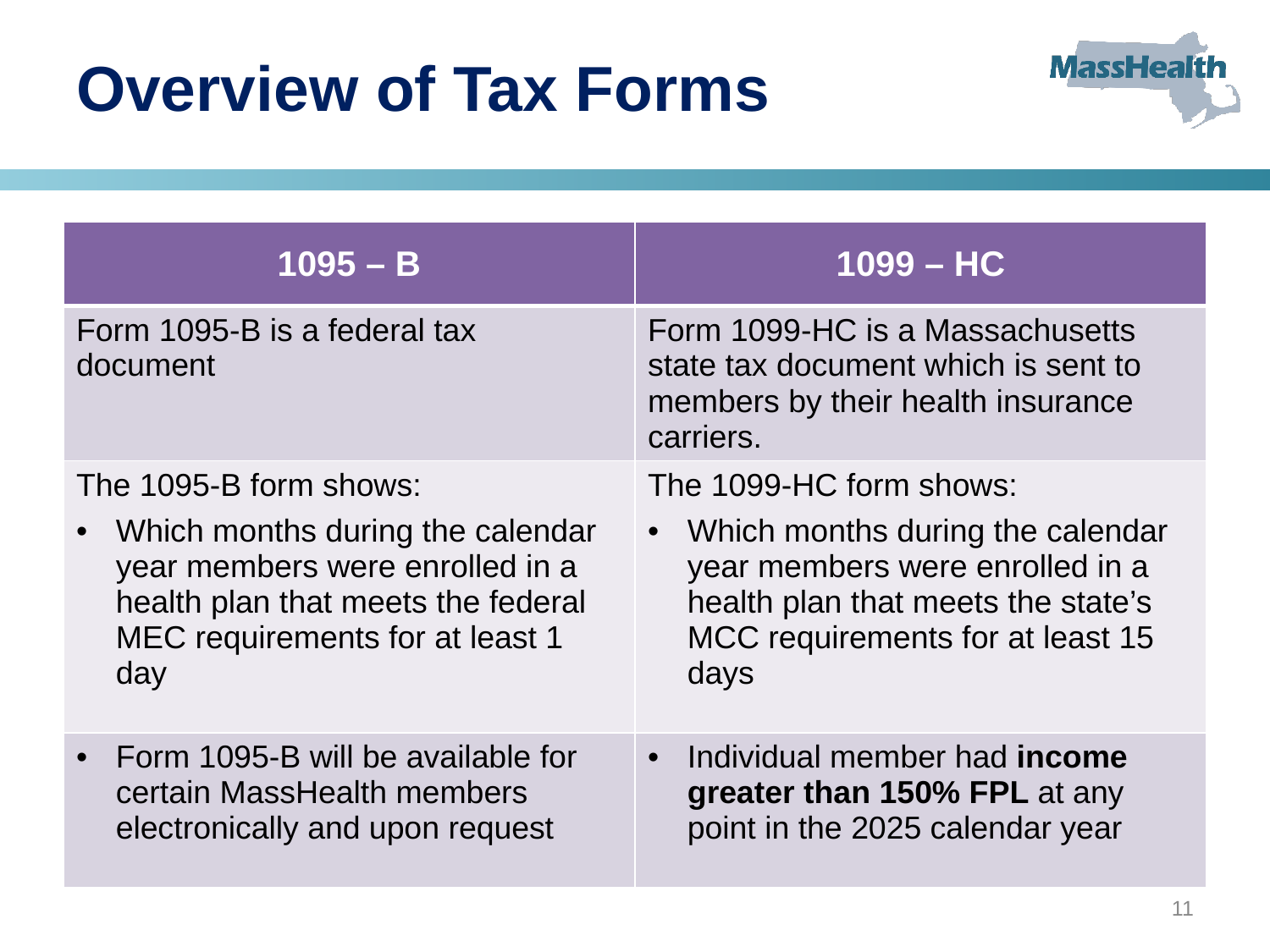

# Overview of Tax Forms
| 1095 – B |
| --- |
| Form 1095-B is a federal tax document |
| The 1095-B form shows: Which months during the calendar year members were enrolled in a health plan that meets the federal MEC requirements for at least 1 day |
| Form 1095-B will be available for certain MassHealth members electronically and upon request |
| 1099 – HC |
| --- |
| Form 1099-HC is a Massachusetts state tax document which is sent to members by their health insurance carriers. |
| The 1099-HC form shows: Which months during the calendar year members were enrolled in a health plan that meets the state’s MCC requirements for at least 15 days |
| Individual member had income greater than 150% FPL at any point in the 2025 calendar year |
11